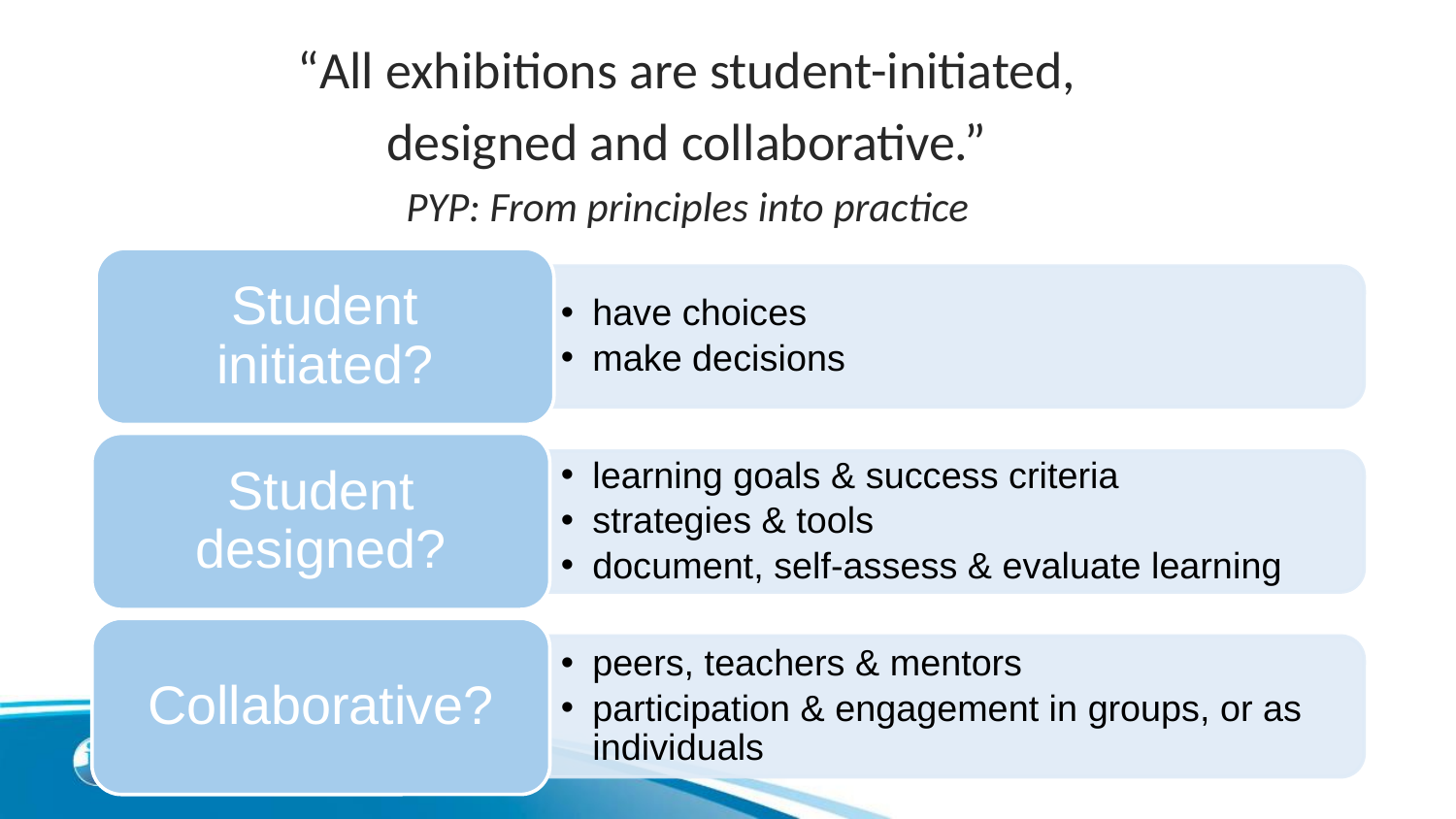

“All exhibitions are student-initiated,
designed and collaborative.”
PYP: From principles into practice

Student initiated?
have choices
make decisions

Student designed?
learning goals & success criteria
strategies & tools
document, self-assess & evaluate learning

Collaborative?
peers, teachers & mentors
participation & engagement in groups, or as individuals